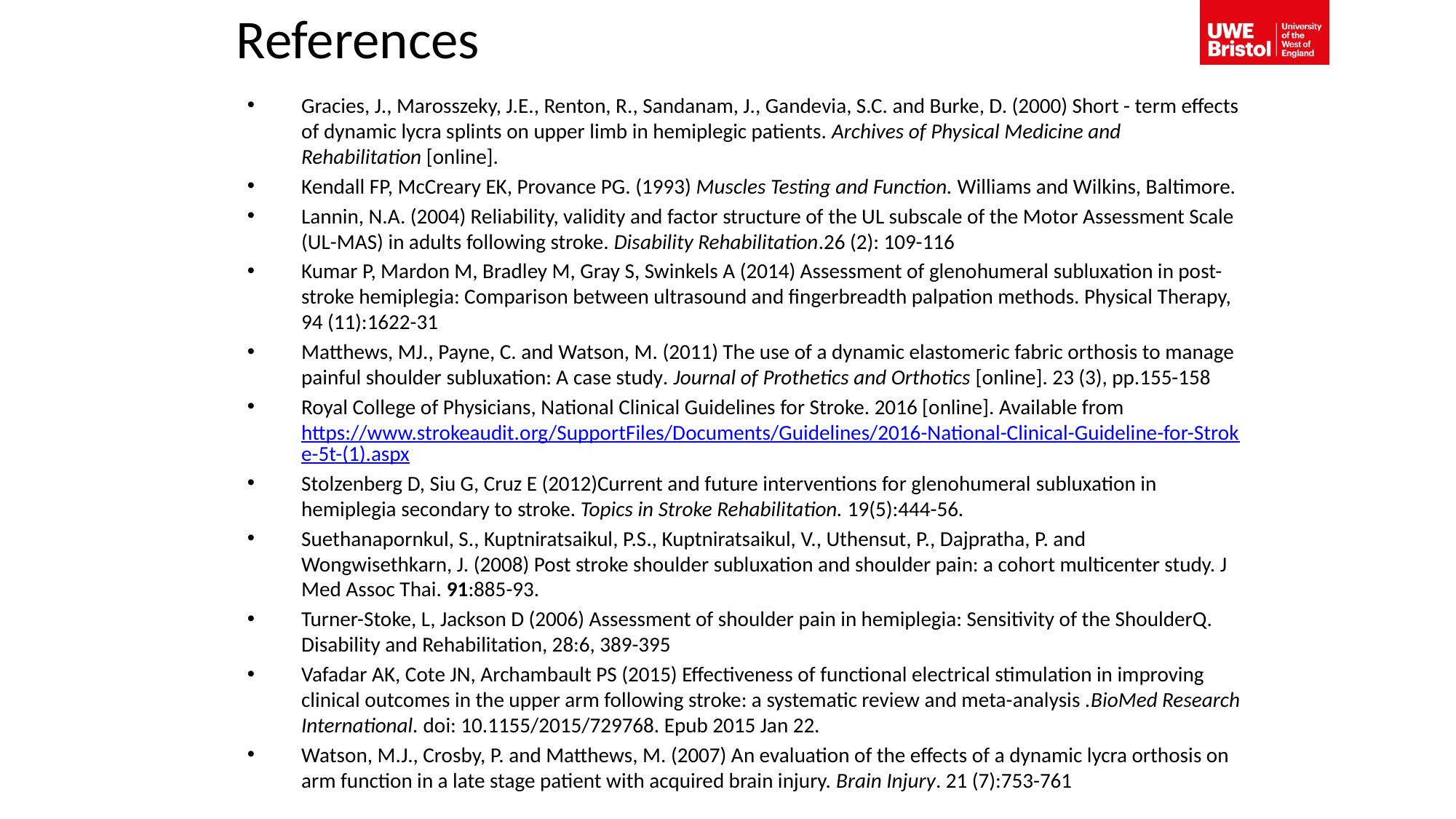

# References

Gracies, J., Marosszeky, J.E., Renton, R., Sandanam, J., Gandevia, S.C. and Burke, D. (2000) Short - term effects of dynamic lycra splints on upper limb in hemiplegic patients. Archives of Physical Medicine and Rehabilitation [online].
Kendall FP, McCreary EK, Provance PG. (1993) Muscles Testing and Function. Williams and Wilkins, Baltimore.
Lannin, N.A. (2004) Reliability, validity and factor structure of the UL subscale of the Motor Assessment Scale (UL-MAS) in adults following stroke. Disability Rehabilitation.26 (2): 109-116
Kumar P, Mardon M, Bradley M, Gray S, Swinkels A (2014) Assessment of glenohumeral subluxation in post-stroke hemiplegia: Comparison between ultrasound and fingerbreadth palpation methods. Physical Therapy, 94 (11):1622-31
Matthews, MJ., Payne, C. and Watson, M. (2011) The use of a dynamic elastomeric fabric orthosis to manage painful shoulder subluxation: A case study. Journal of Prothetics and Orthotics [online]. 23 (3), pp.155-158
Royal College of Physicians, National Clinical Guidelines for Stroke. 2016 [online]. Available from https://www.strokeaudit.org/SupportFiles/Documents/Guidelines/2016-National-Clinical-Guideline-for-Stroke-5t-(1).aspx
Stolzenberg D, Siu G, Cruz E (2012)Current and future interventions for glenohumeral subluxation in hemiplegia secondary to stroke. Topics in Stroke Rehabilitation. 19(5):444-56.
Suethanapornkul, S., Kuptniratsaikul, P.S., Kuptniratsaikul, V., Uthensut, P., Dajpratha, P. and Wongwisethkarn, J. (2008) Post stroke shoulder subluxation and shoulder pain: a cohort multicenter study. J Med Assoc Thai. 91:885-93.
Turner-Stoke, L, Jackson D (2006) Assessment of shoulder pain in hemiplegia: Sensitivity of the ShoulderQ. Disability and Rehabilitation, 28:6, 389-395
Vafadar AK, Cote JN, Archambault PS (2015) Effectiveness of functional electrical stimulation in improving clinical outcomes in the upper arm following stroke: a systematic review and meta-analysis .BioMed Research International. doi: 10.1155/2015/729768. Epub 2015 Jan 22.
Watson, M.J., Crosby, P. and Matthews, M. (2007) An evaluation of the effects of a dynamic lycra orthosis on arm function in a late stage patient with acquired brain injury. Brain Injury. 21 (7):753-761